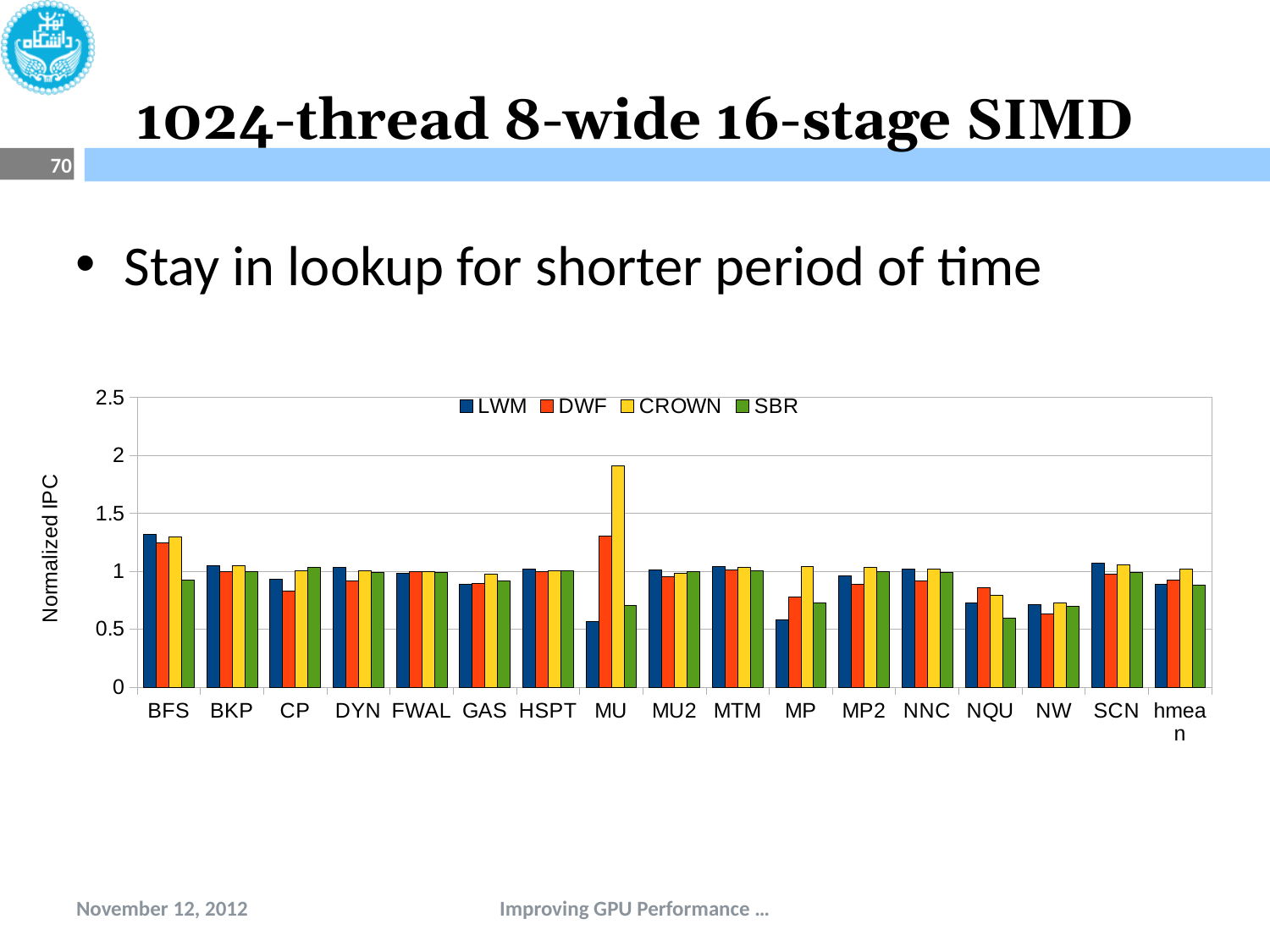

# 1024-thread 8-wide 16-stage SIMD
70
Stay in lookup for shorter period of time

### Chart

| Category | LWM | DWF | CROWN | SBR |
|---|---|---|---|---|
| BFS | 1.3188646010446252 | 1.2440398282589815 | 1.30055901456863 | 0.9216706829274259 |
| BKP | 1.051234780542843 | 0.9951582823543387 | 1.048683257112303 | 0.996498188513393 |
| CP | 0.9279804455450201 | 0.829567457412798 | 1.0045470881888607 | 1.0345571175619421 |
| DYN | 1.0306358801652393 | 0.919793572146782 | 1.004246065877621 | 0.9925218360449198 |
| FWAL | 0.9831357241854566 | 0.99420543637294 | 0.9982540453948199 | 0.9912560844846554 |
| GAS | 0.8891780930670388 | 0.8921211708799747 | 0.9746955795236002 | 0.9135959987751353 |
| HSPT | 1.0185593118881633 | 1.0005829427095325 | 1.0025002992991676 | 1.0019090683046672 |
| MU | 0.5690487687107676 | 1.3073394495412844 | 1.9101883148237728 | 0.7033639143730896 |
| MU2 | 1.0094990984651755 | 0.9499978011346146 | 0.9800782796077223 | 0.9998900567307268 |
| MTM | 1.0402921873724738 | 1.0102920913529618 | 1.0359449040044848 | 1.0079984252800158 |
| MP | 0.5793452281696406 | 0.7783891945972986 | 1.043466177533211 | 0.7234728475348845 |
| MP2 | 0.9576857092959946 | 0.8856825863184826 | 1.0365408914868124 | 0.9963325560132725 |
| NNC | 1.0173817739684388 | 0.9157840207553792 | 1.019635838991686 | 0.986845935832998 |
| NQU | 0.7245224741932866 | 0.8607494107128403 | 0.7946571296973636 | 0.5952531902787935 |
| NW | 0.7086590023151443 | 0.633595187684276 | 0.7289213843322716 | 0.699715060252888 |
| SCN | 1.07288513621158 | 0.9783532785425836 | 1.0562239361253503 | 0.9884630162404295 |
| hmean | 0.8856069792361165 | 0.9247052338364476 | 1.0172310350627314 | 0.8840730510463135 |
November 12, 2012
Improving GPU Performance …